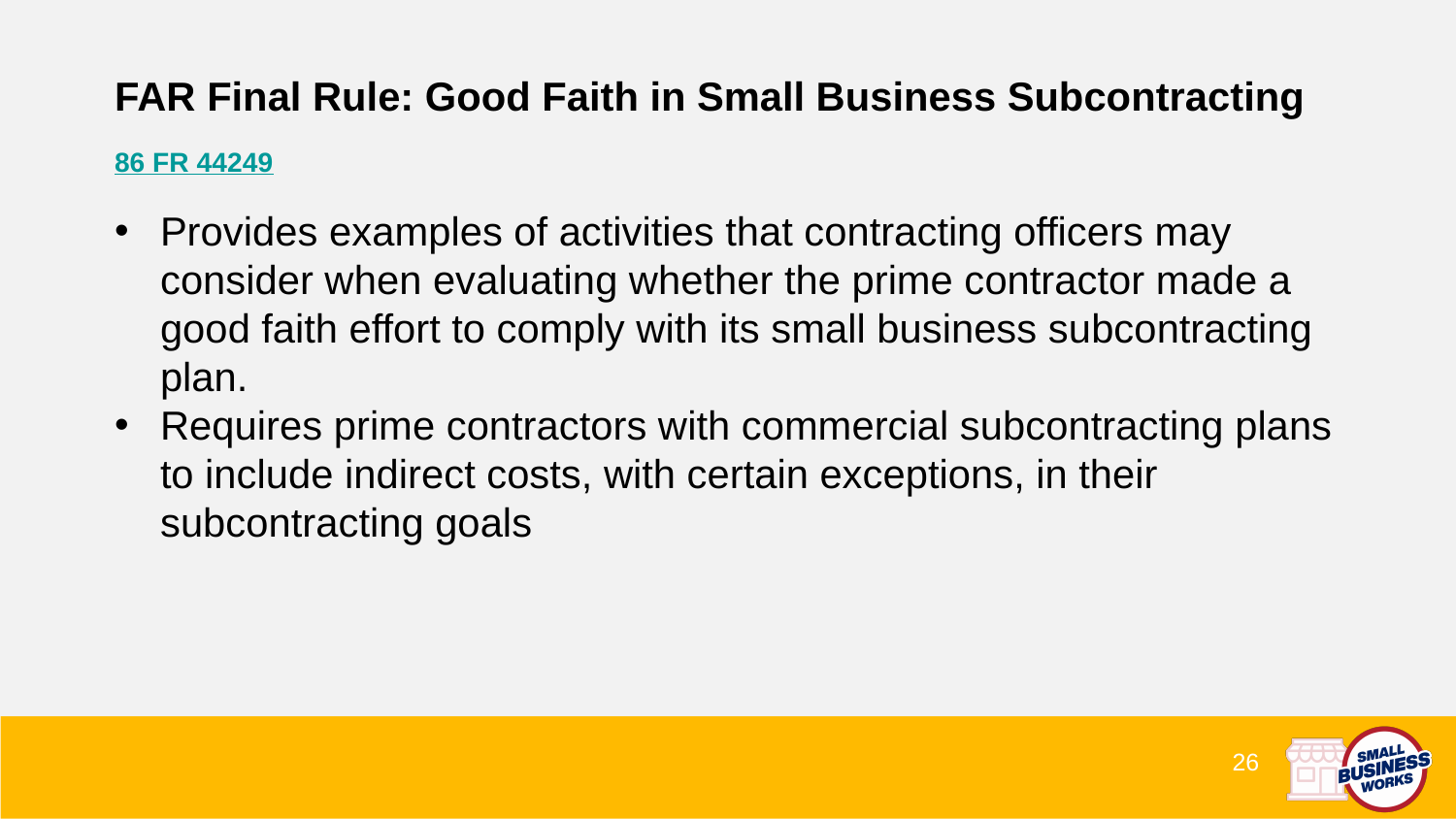

# FAR Final Rule: Good Faith in Small Business Subcontracting
86 FR 44249
Provides examples of activities that contracting officers may consider when evaluating whether the prime contractor made a good faith effort to comply with its small business subcontracting plan.
Requires prime contractors with commercial subcontracting plans to include indirect costs, with certain exceptions, in their subcontracting goals
26